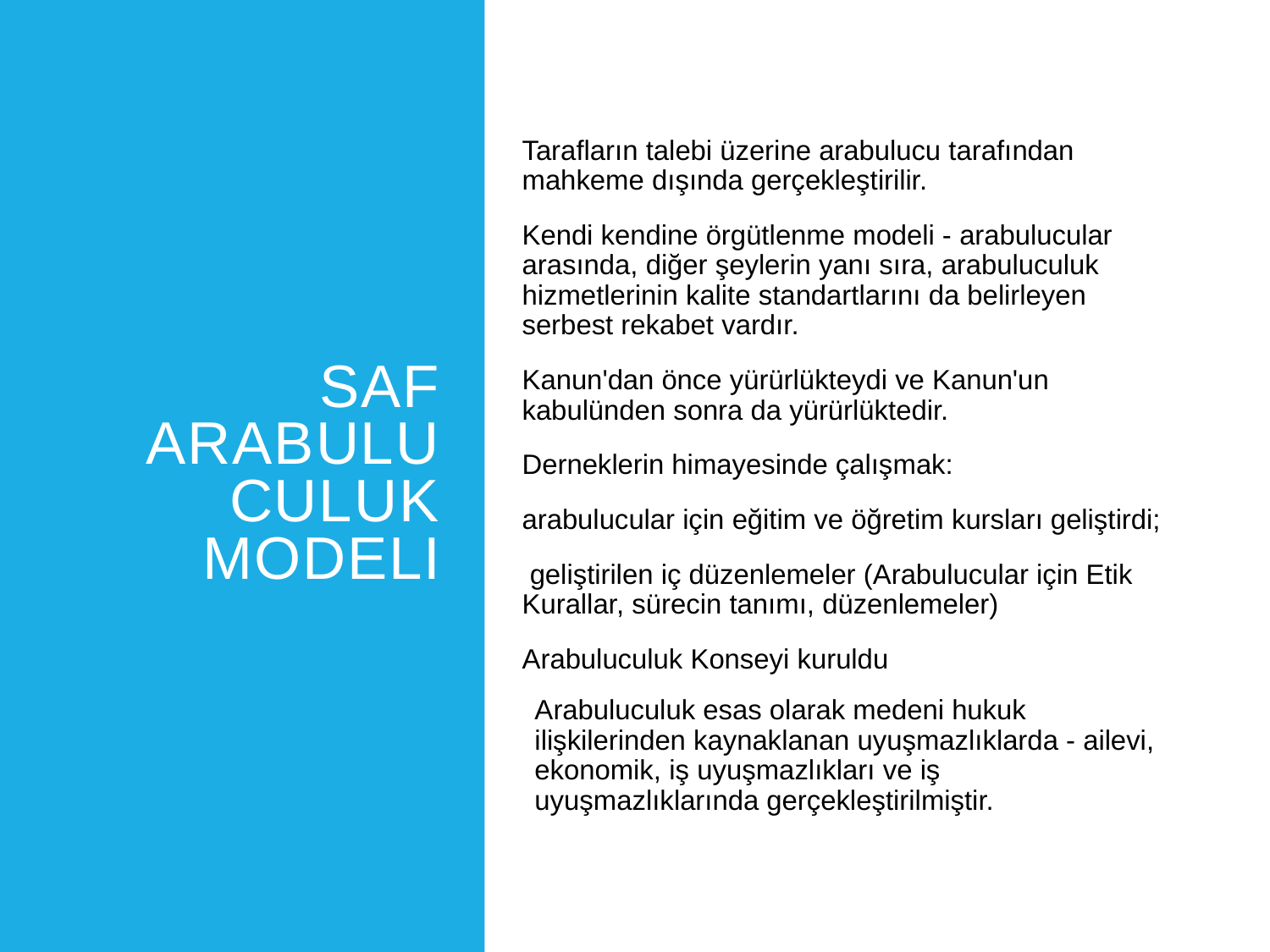

# Saf Arabuluculuk Modeli
Tarafların talebi üzerine arabulucu tarafından mahkeme dışında gerçekleştirilir.
Kendi kendine örgütlenme modeli - arabulucular arasında, diğer şeylerin yanı sıra, arabuluculuk hizmetlerinin kalite standartlarını da belirleyen serbest rekabet vardır.
Kanun'dan önce yürürlükteydi ve Kanun'un kabulünden sonra da yürürlüktedir.
Derneklerin himayesinde çalışmak:
arabulucular için eğitim ve öğretim kursları geliştirdi;
 geliştirilen iç düzenlemeler (Arabulucular için Etik Kurallar, sürecin tanımı, düzenlemeler)
Arabuluculuk Konseyi kuruldu
Arabuluculuk esas olarak medeni hukuk ilişkilerinden kaynaklanan uyuşmazlıklarda - ailevi, ekonomik, iş uyuşmazlıkları ve iş uyuşmazlıklarında gerçekleştirilmiştir.